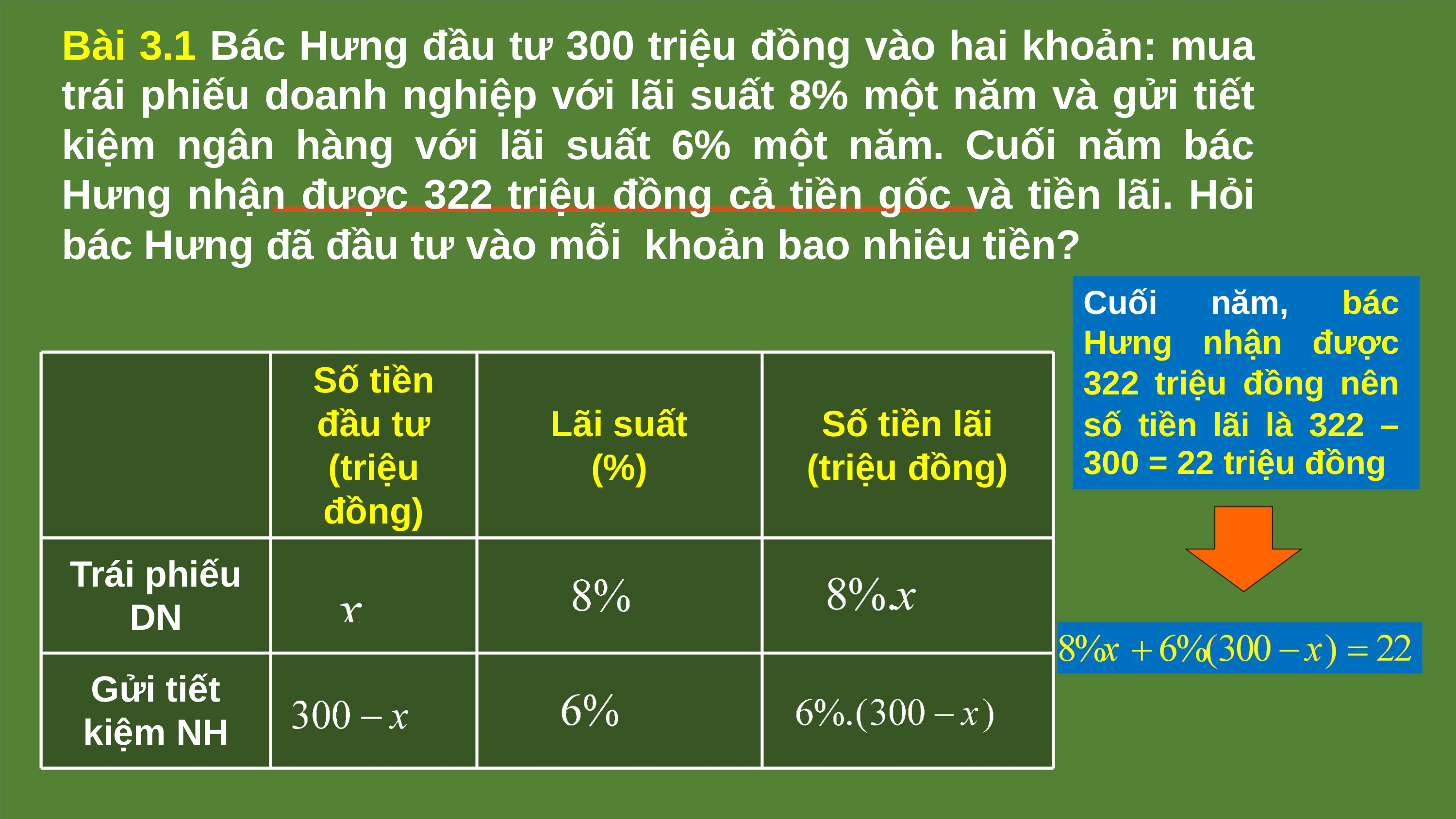

Bài 3.1 Bác Hưng đầu tư 300 triệu đồng vào hai khoản: mua
trái phiếu doanh nghiệp với lãi suất 8% một năm và gửi tiết
kiệm ngân hàng với lãi suất 6% một năm. Cuối năm bác
Hưng nhận được 322 triệu đồng cả tiền gốc và tiền lãi. Hỏi
bác Hưng đã đầu tư vào mỗi khoản bao nhiêu tiền?
Cuối năm, bác
Hưng nhận được
322 triệu đồng nên
Số tiền
đầu tư Lãi suất
Số tiền lãi số tiền lãi là 322 –
300 = 22 triệu đồng
(triệu
(%)
(triệu đồng)
đồng)
Trái phiếu
DN
Gửi tiết
kiệm NH